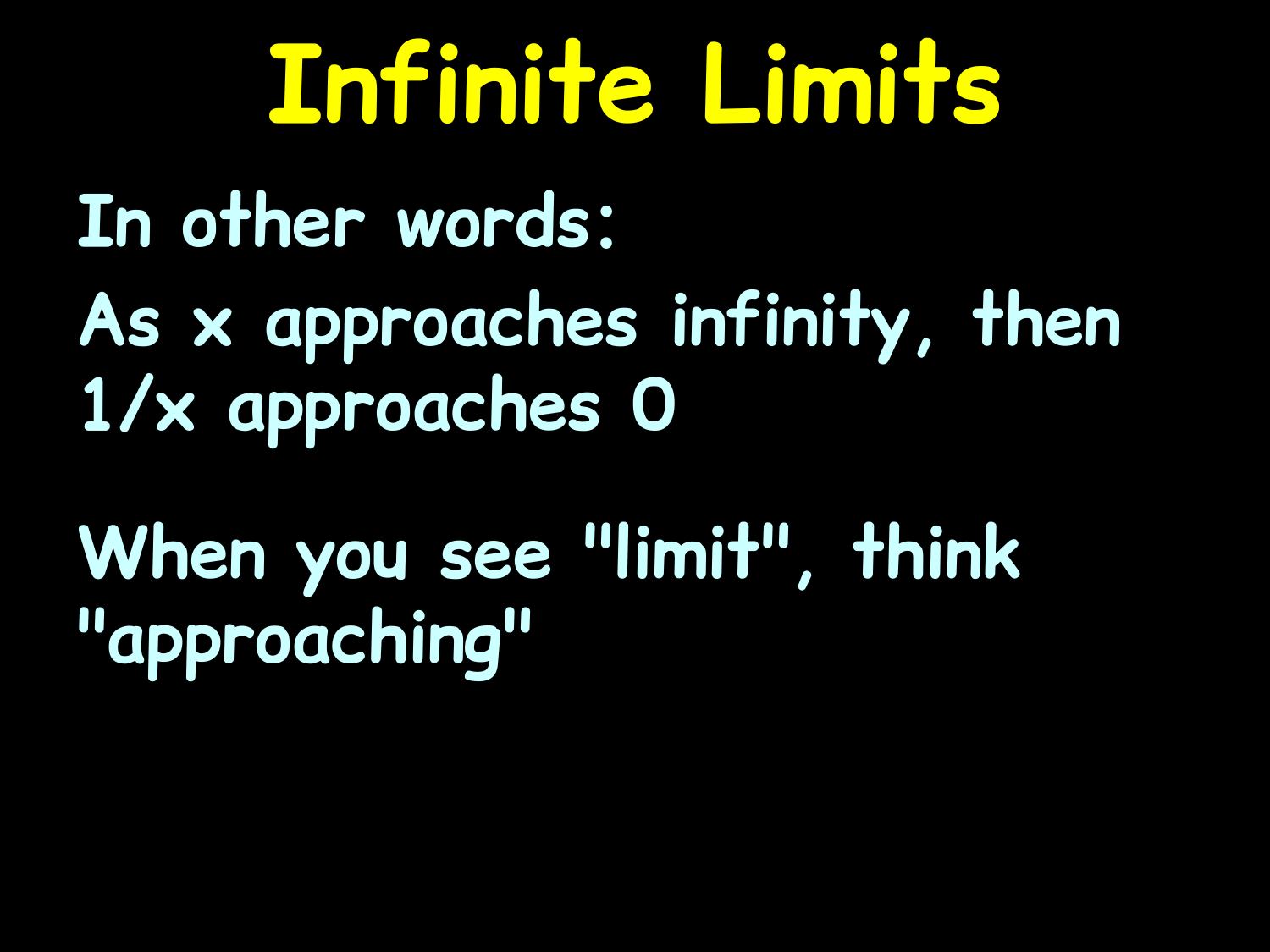

# Infinite Limits
In other words:
As x approaches infinity, then  1/x approaches 0

When you see "limit", think "approaching"